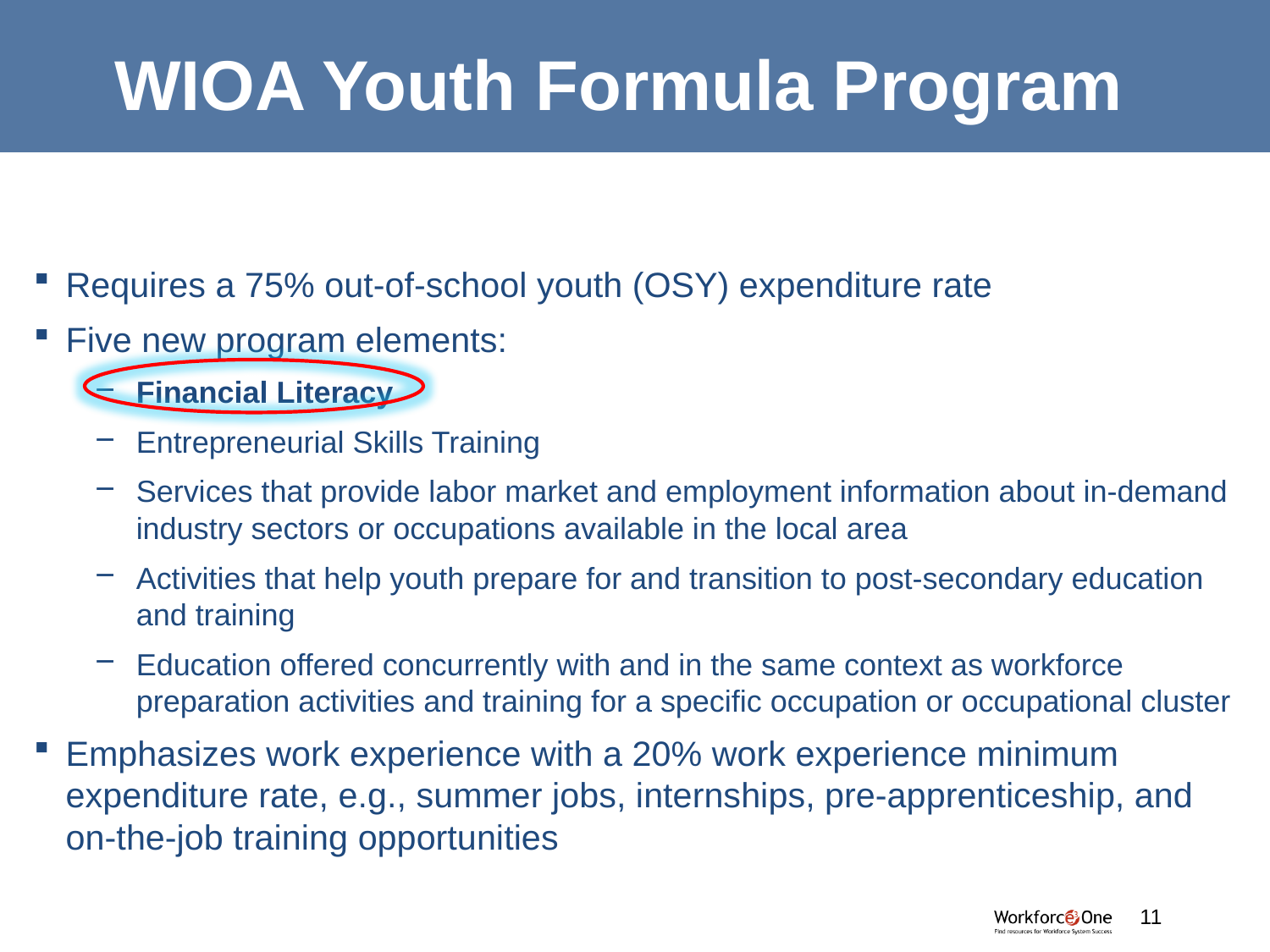

# WIOA Youth Formula Program
Requires a 75% out-of-school youth (OSY) expenditure rate
Five new program elements:
Financial Literacy
Entrepreneurial Skills Training
Services that provide labor market and employment information about in-demand industry sectors or occupations available in the local area
Activities that help youth prepare for and transition to post-secondary education and training
Education offered concurrently with and in the same context as workforce preparation activities and training for a specific occupation or occupational cluster
Emphasizes work experience with a 20% work experience minimum expenditure rate, e.g., summer jobs, internships, pre-apprenticeship, and on-the-job training opportunities

11